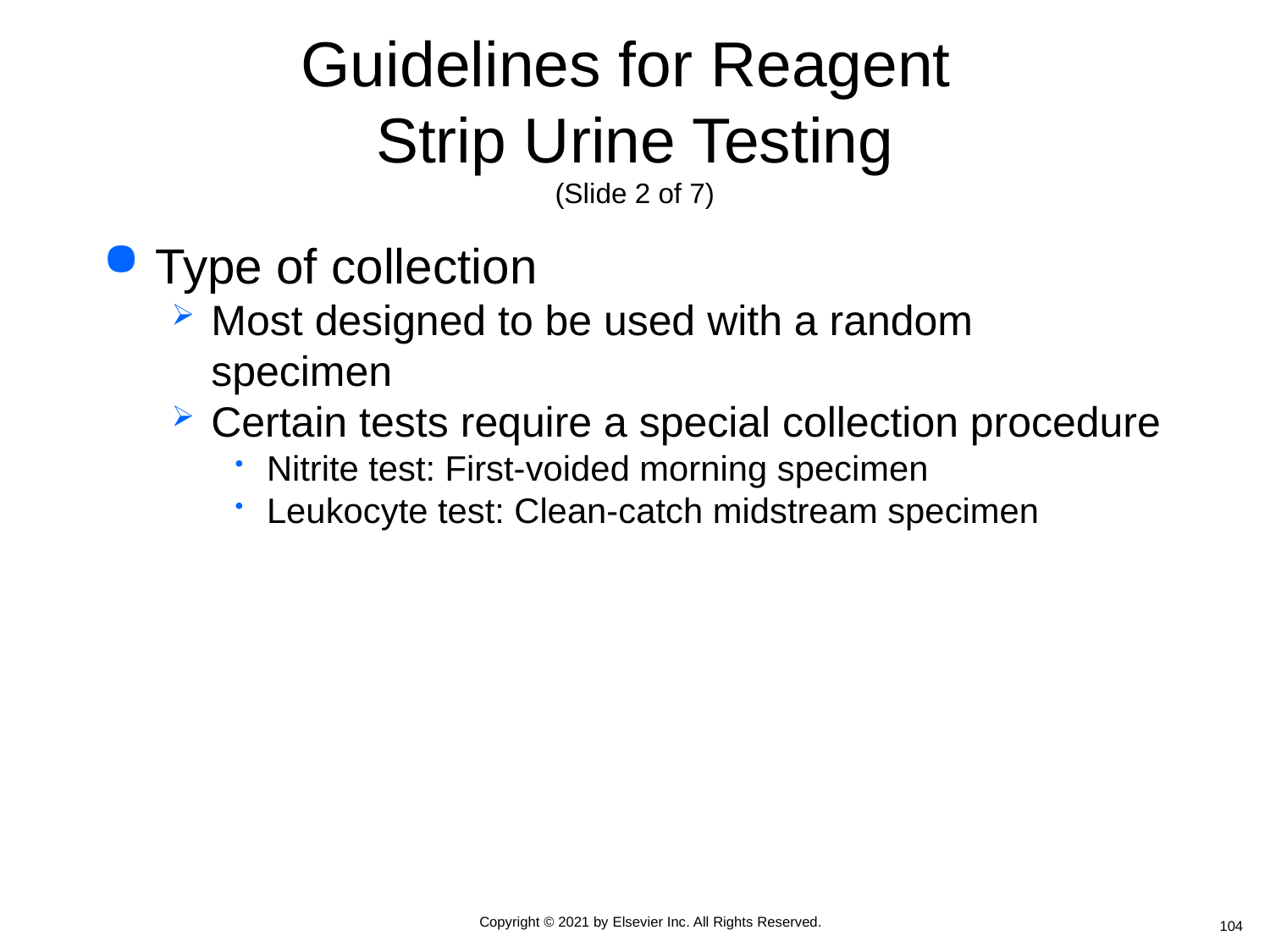

# Guidelines for Reagent Strip Urine Testing (Slide 2 of 7)
Type of collection
Most designed to be used with a random specimen
Certain tests require a special collection procedure
Nitrite test: First-voided morning specimen
Leukocyte test: Clean-catch midstream specimen
104